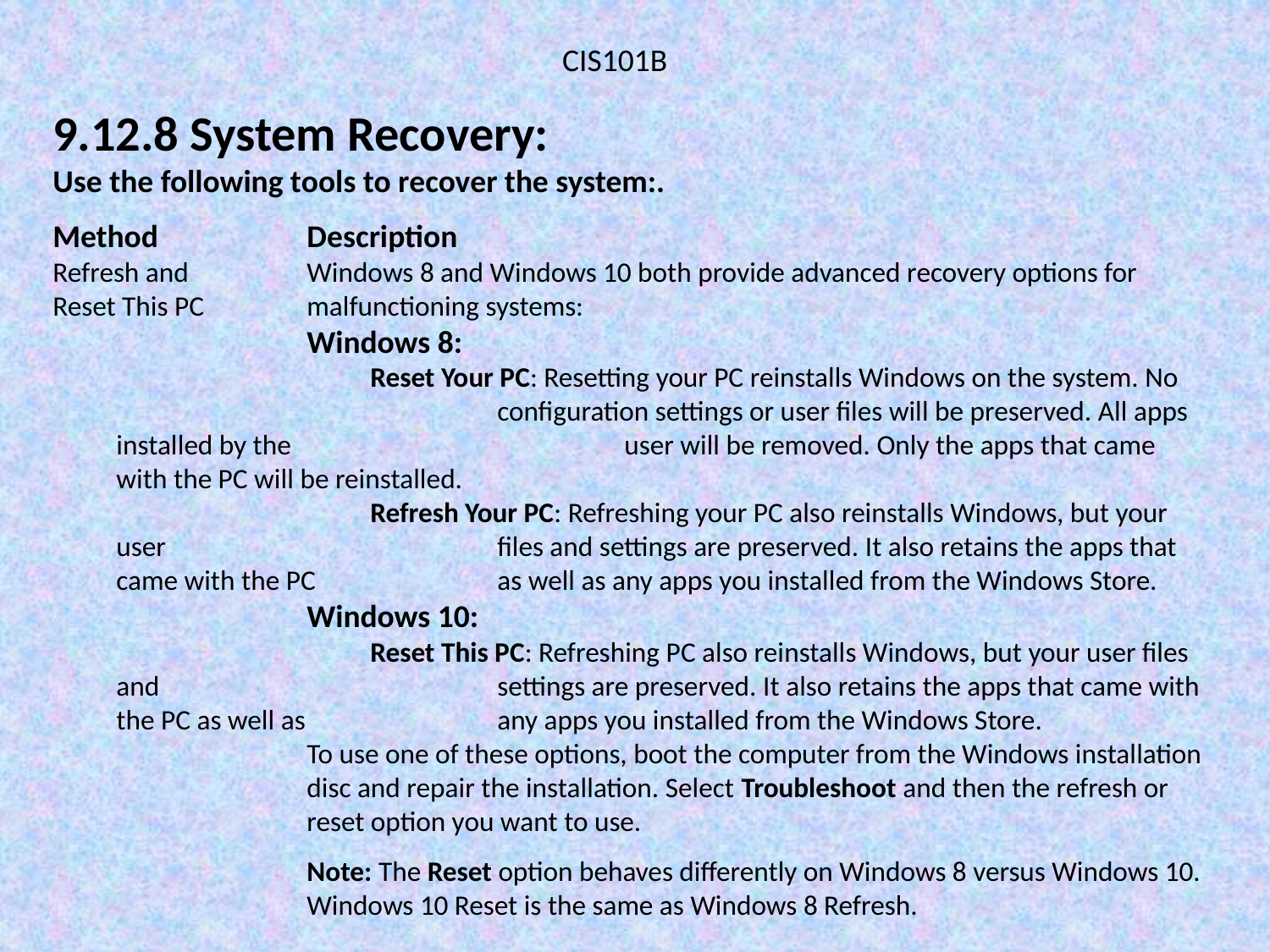

CIS101B
9.12.8 System Recovery:
Use the following tools to recover the system:.

Method 		Description
Refresh and	Windows 8 and Windows 10 both provide advanced recovery options for
Reset This PC	malfunctioning systems:
		Windows 8:
		Reset Your PC: Resetting your PC reinstalls Windows on the system. No 			configuration settings or user files will be preserved. All apps installed by the 			user will be removed. Only the apps that came with the PC will be reinstalled.
		Refresh Your PC: Refreshing your PC also reinstalls Windows, but your user 			files and settings are preserved. It also retains the apps that came with the PC 		as well as any apps you installed from the Windows Store.
		Windows 10:
		Reset This PC: Refreshing PC also reinstalls Windows, but your user files and 			settings are preserved. It also retains the apps that came with the PC as well as 		any apps you installed from the Windows Store.
		To use one of these options, boot the computer from the Windows installation 		disc and repair the installation. Select Troubleshoot and then the refresh or 			reset option you want to use.

		Note: The Reset option behaves differently on Windows 8 versus Windows 10.
		Windows 10 Reset is the same as Windows 8 Refresh.